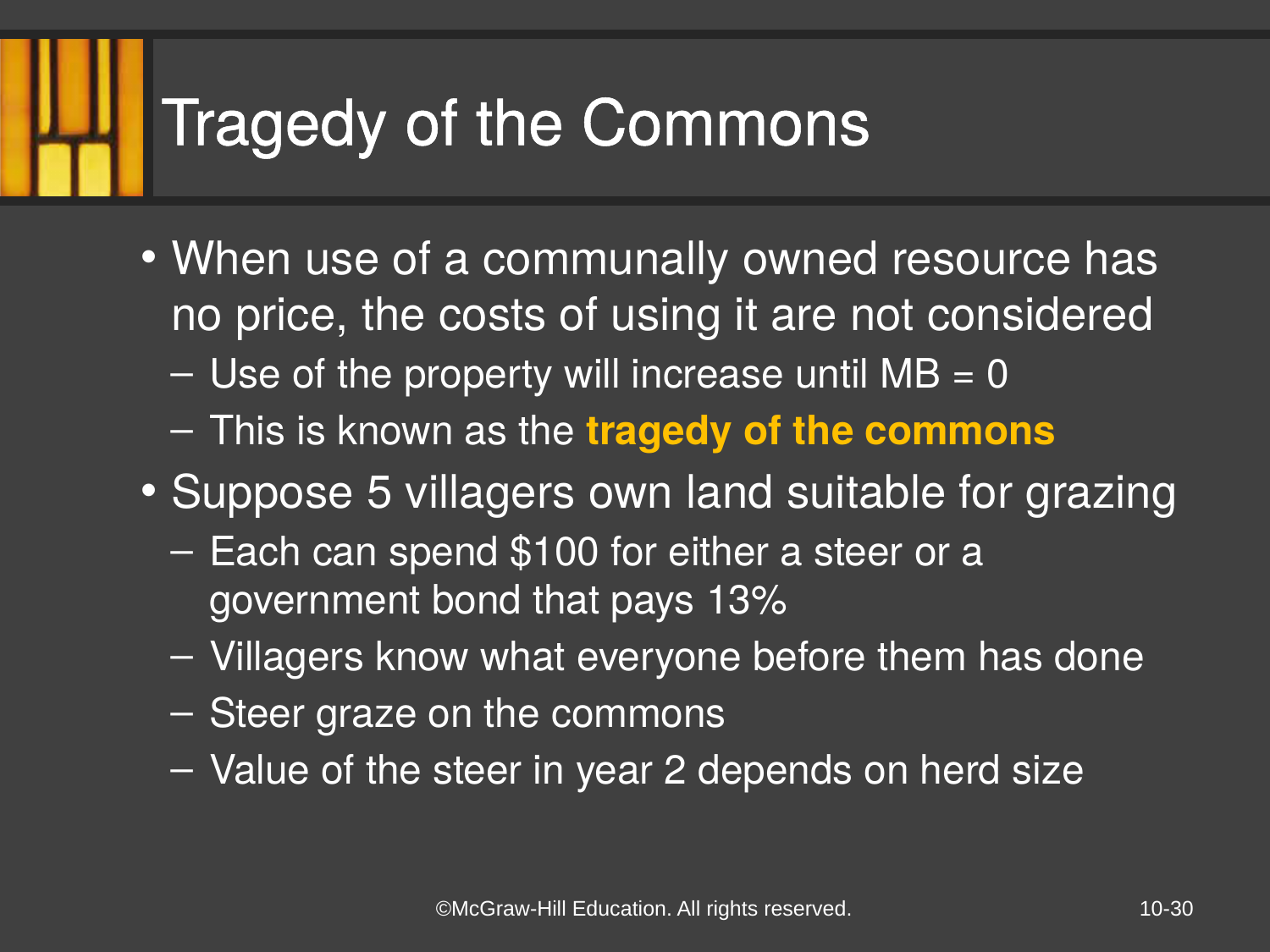

# Tragedy of the Commons
When use of a communally owned resource has no price, the costs of using it are not considered
Use of the property will increase until MB = 0
This is known as the tragedy of the commons
Suppose 5 villagers own land suitable for grazing
Each can spend $100 for either a steer or a government bond that pays 13%
Villagers know what everyone before them has done
Steer graze on the commons
Value of the steer in year 2 depends on herd size
10-30
©McGraw-Hill Education. All rights reserved.